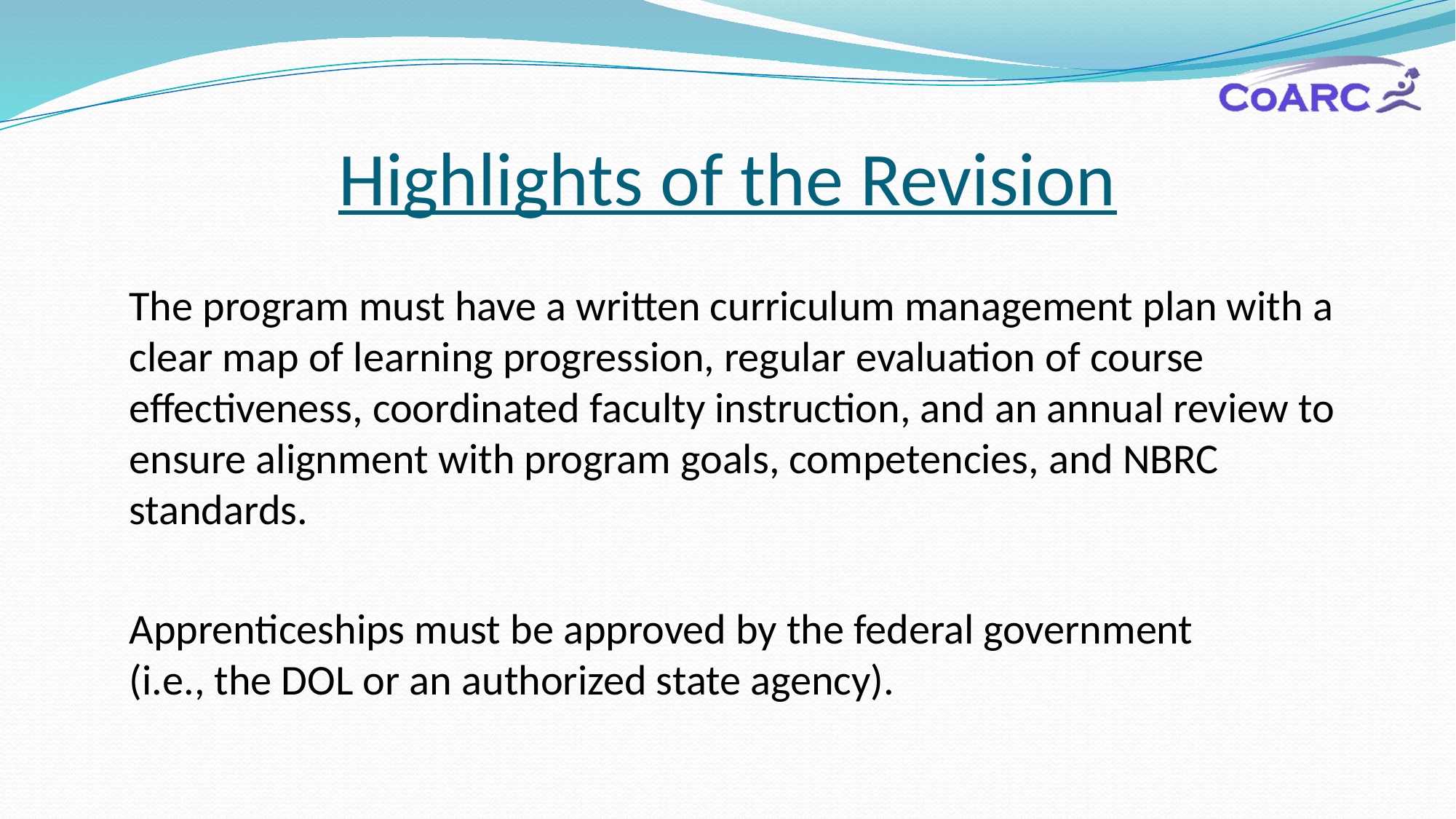

# Highlights of the Revision
The program must have a written curriculum management plan with a clear map of learning progression, regular evaluation of course effectiveness, coordinated faculty instruction, and an annual review to ensure alignment with program goals, competencies, and NBRC standards.

Apprenticeships must be approved by the federal government
(i.e., the DOL or an authorized state agency).